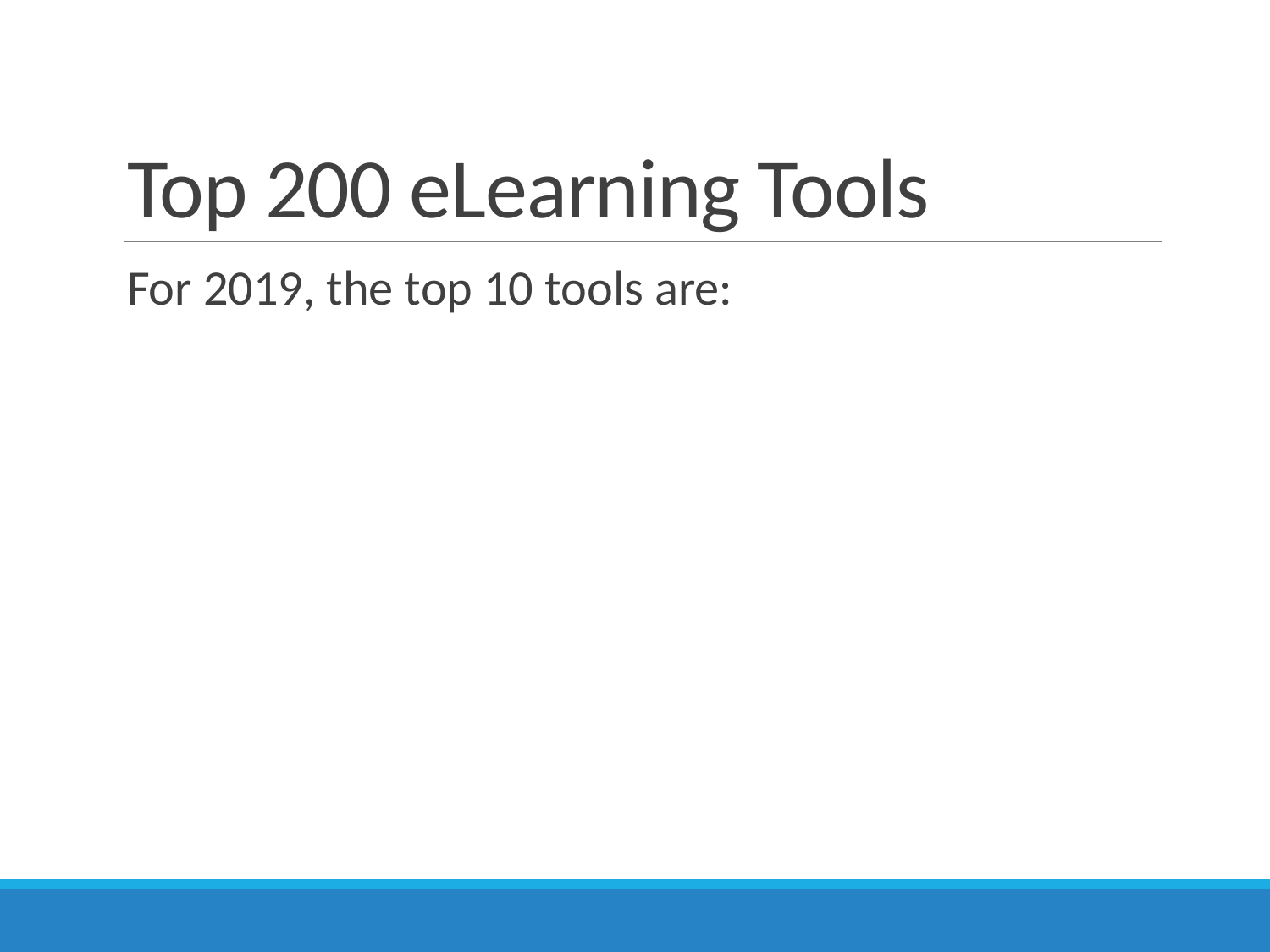

# Top 200 eLearning Tools
For 2019, the top 10 tools are: